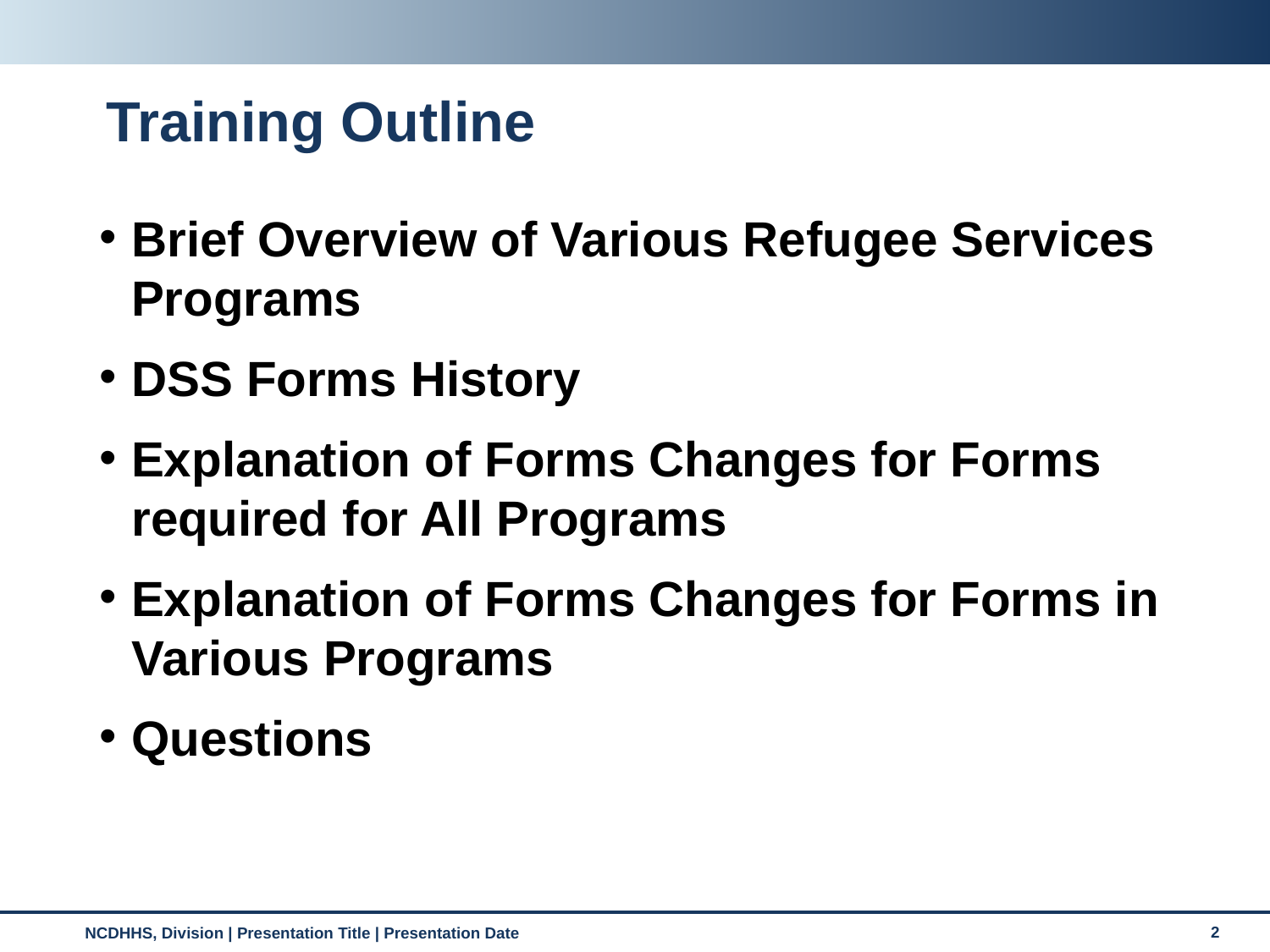

# Training Outline
Brief Overview of Various Refugee Services  Programs
DSS Forms History
Explanation of Forms Changes for Forms required for All Programs
Explanation of Forms Changes for Forms in Various Programs
Questions